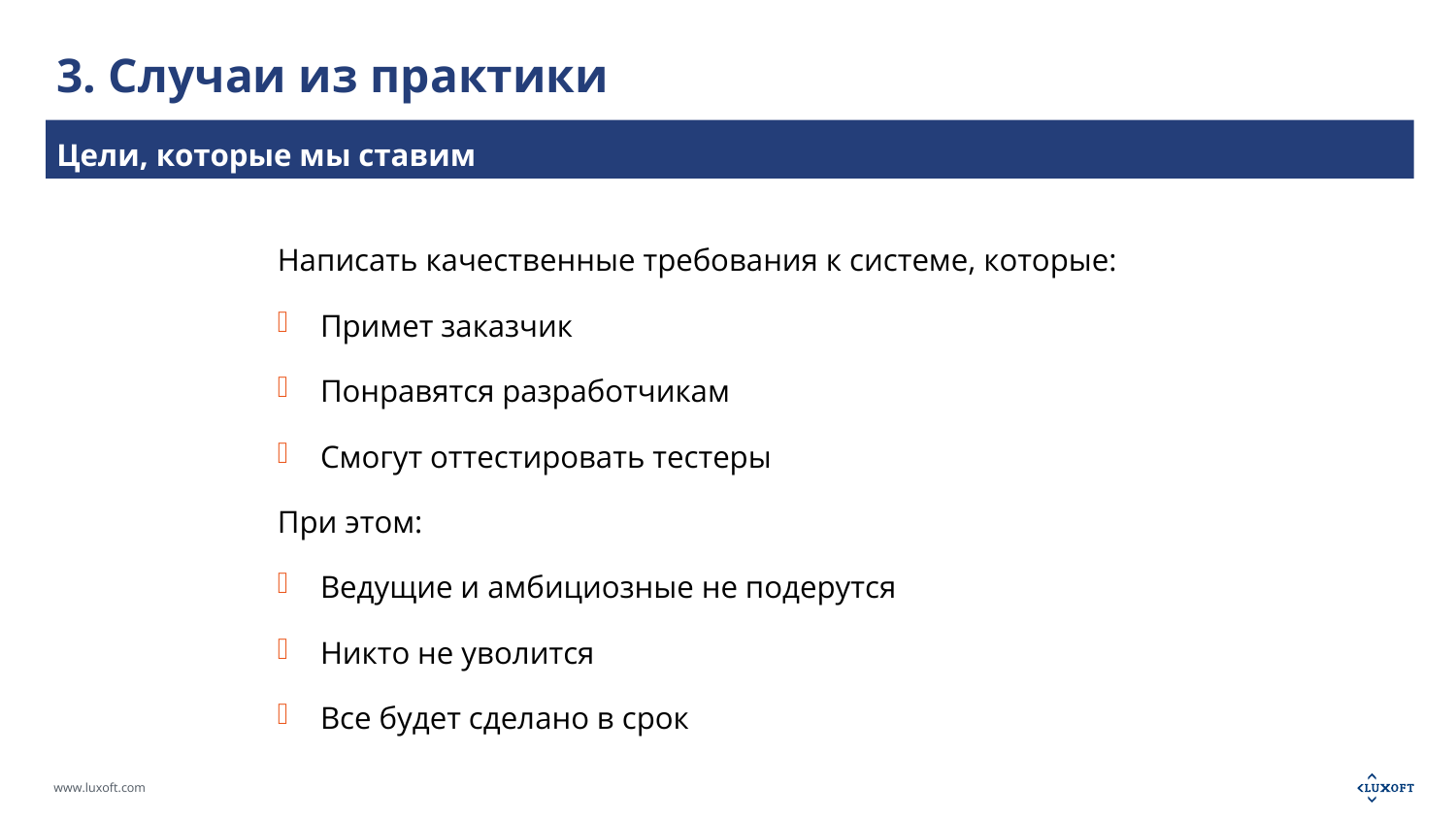

# 3. Случаи из практики
Цели, которые мы ставим
Написать качественные требования к системе, которые:
Примет заказчик
Понравятся разработчикам
Смогут оттестировать тестеры
При этом:
Ведущие и амбициозные не подерутся
Никто не уволится
Все будет сделано в срок